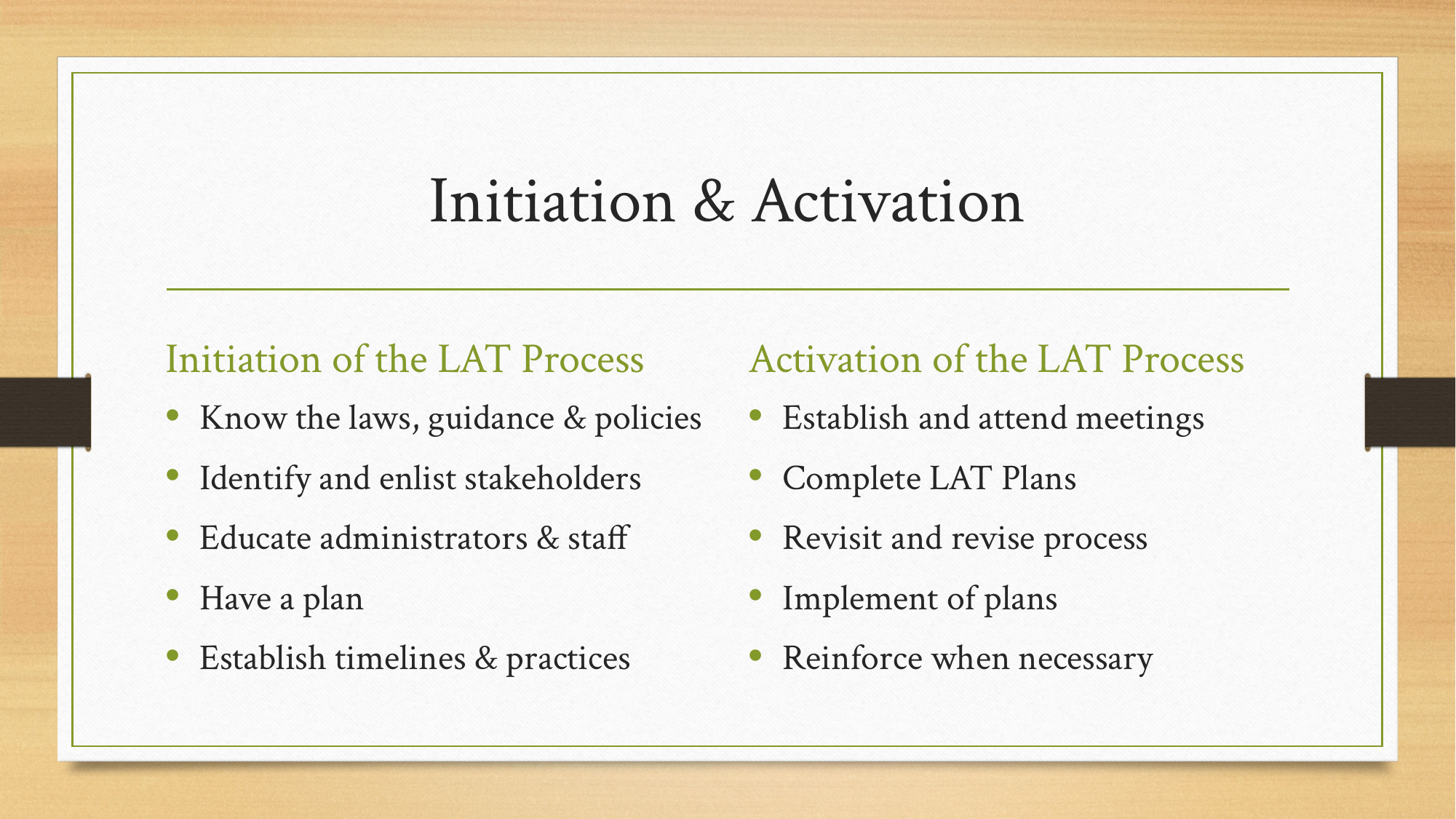

# Initiation & Activation
Initiation of the LAT Process
Activation of the LAT Process
Know the laws, guidance & policies
Identify and enlist stakeholders
Educate administrators & staff
Have a plan
Establish timelines & practices

Establish and attend meetings
Complete LAT Plans
Revisit and revise process
Implement of plans
Reinforce when necessary